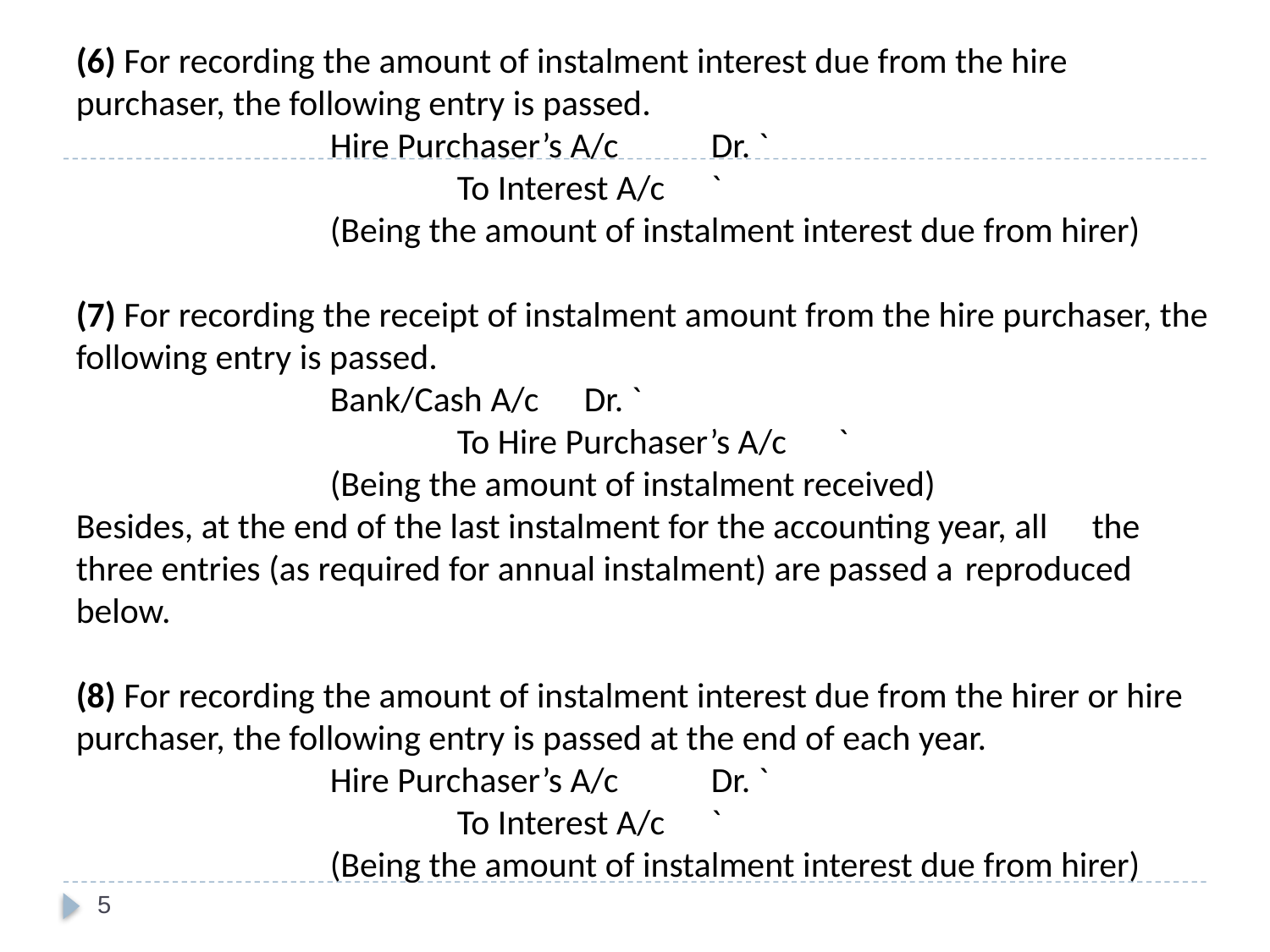

(6) For recording the amount of instalment interest due from the hire purchaser, the following entry is passed.
		Hire Purchaser’s A/c	Dr. `
			To Interest A/c	`
		(Being the amount of instalment interest due from hirer)

(7) For recording the receipt of instalment amount from the hire purchaser, the following entry is passed.
		Bank/Cash A/c	Dr. `
			To Hire Purchaser’s A/c	`
		(Being the amount of instalment received)
Besides, at the end of the last instalment for the accounting year, all 	the three entries (as required for annual instalment) are passed a	reproduced below.

(8) For recording the amount of instalment interest due from the hirer or hire purchaser, the following entry is passed at the end of each year.
		Hire Purchaser’s A/c	Dr. `
			To Interest A/c	`
		(Being the amount of instalment interest due from hirer)

5